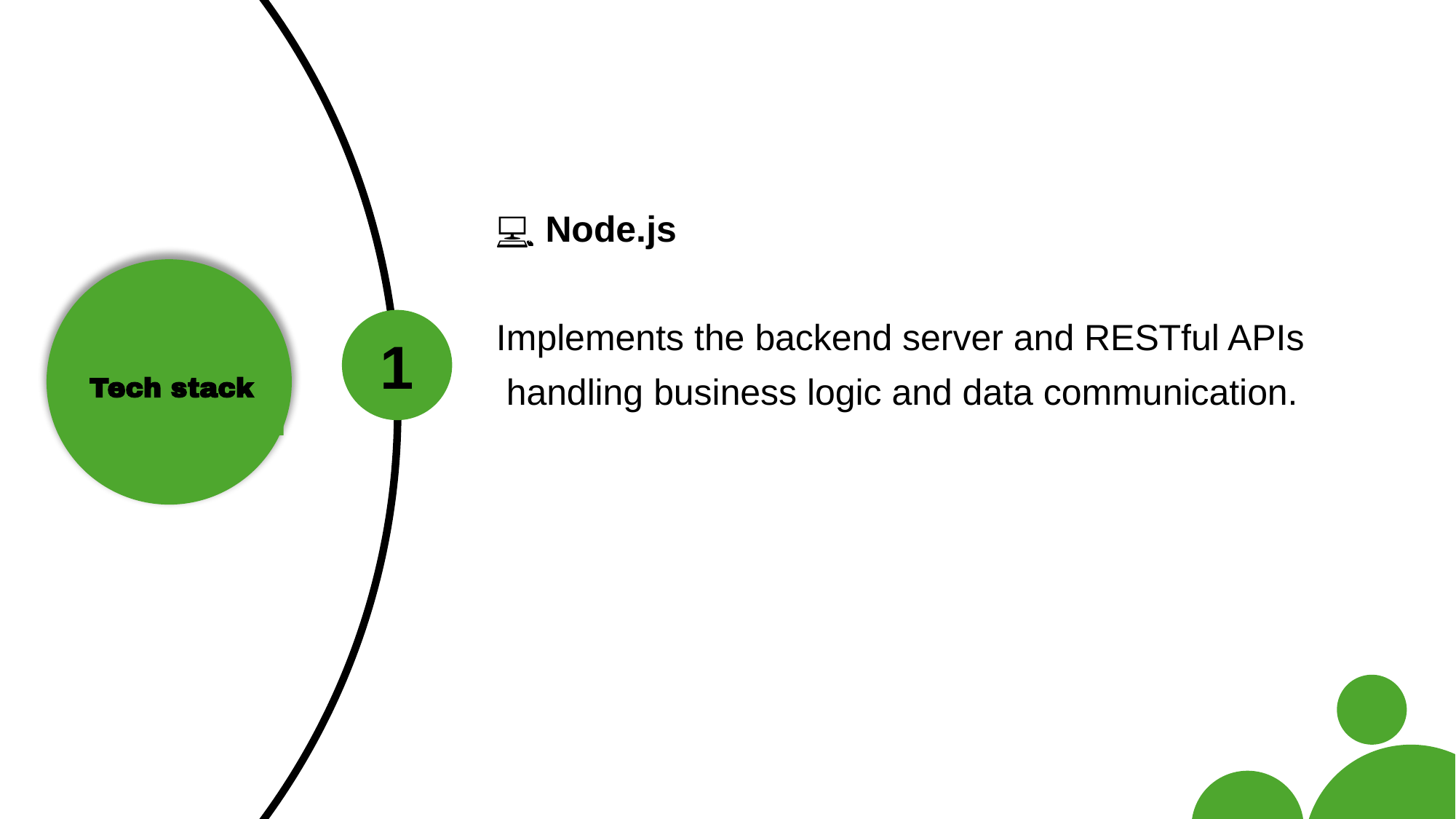

7

6
8
1
5
4
2
3
💻 Node.js

Implements the backend server and RESTful APIs
 handling business logic and data communication.

Tech stack